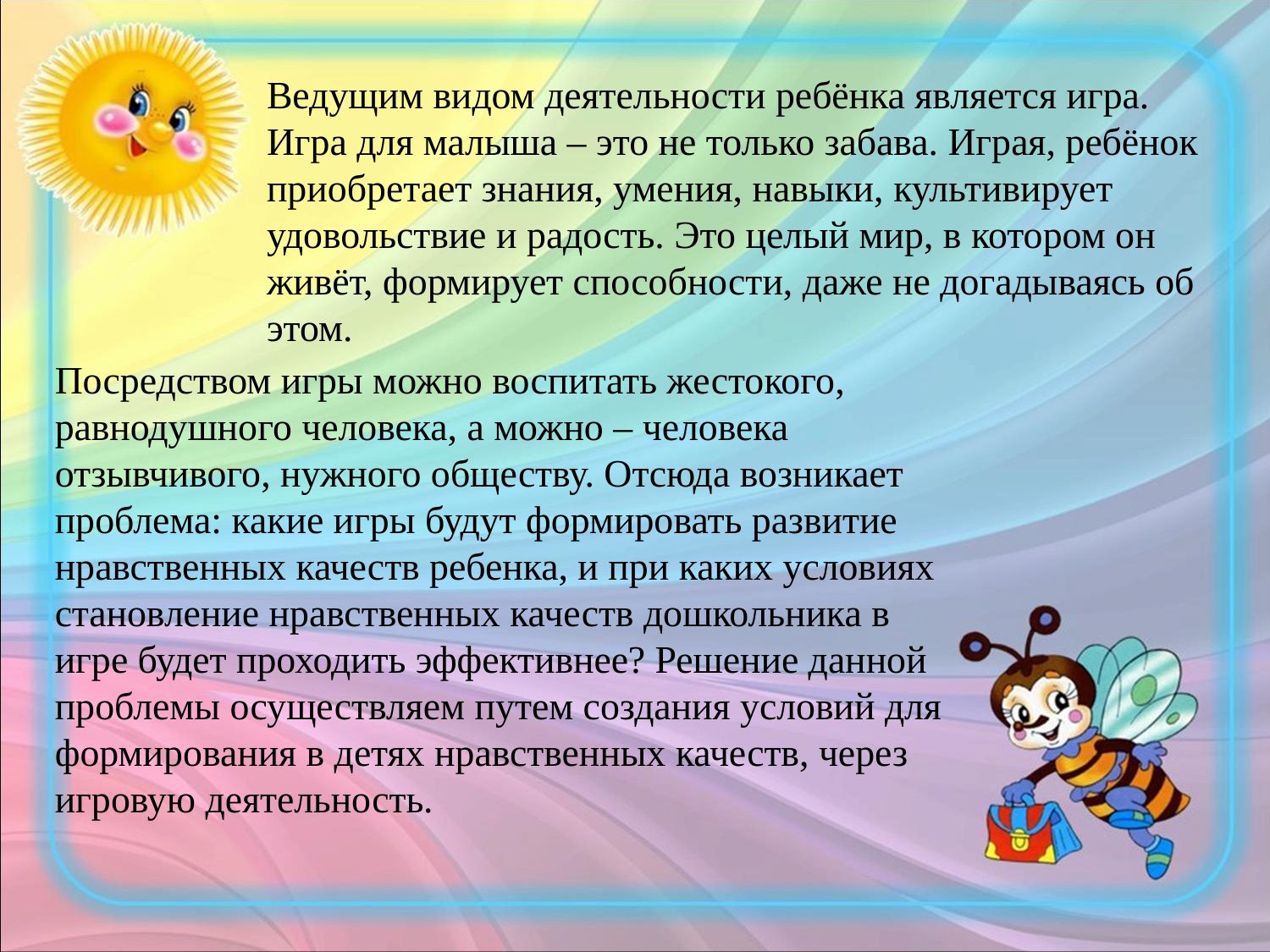

Ведущим видом деятельности ребёнка является игра.
Игра для малыша – это не только забава. Играя, ребёнок приобретает знания, умения, навыки, культивирует удовольствие и радость. Это целый мир, в котором он живёт, формирует способности, даже не догадываясь об этом.

Посредством игры можно воспитать жестокого, равнодушного человека, а можно – человека отзывчивого, нужного обществу. Отсюда возникает проблема: какие игры будут формировать развитие нравственных качеств ребенка, и при каких условиях становление нравственных качеств дошкольника в игре будет проходить эффективнее? Решение данной проблемы осуществляем путем создания условий для формирования в детях нравственных качеств, через игровую деятельность.